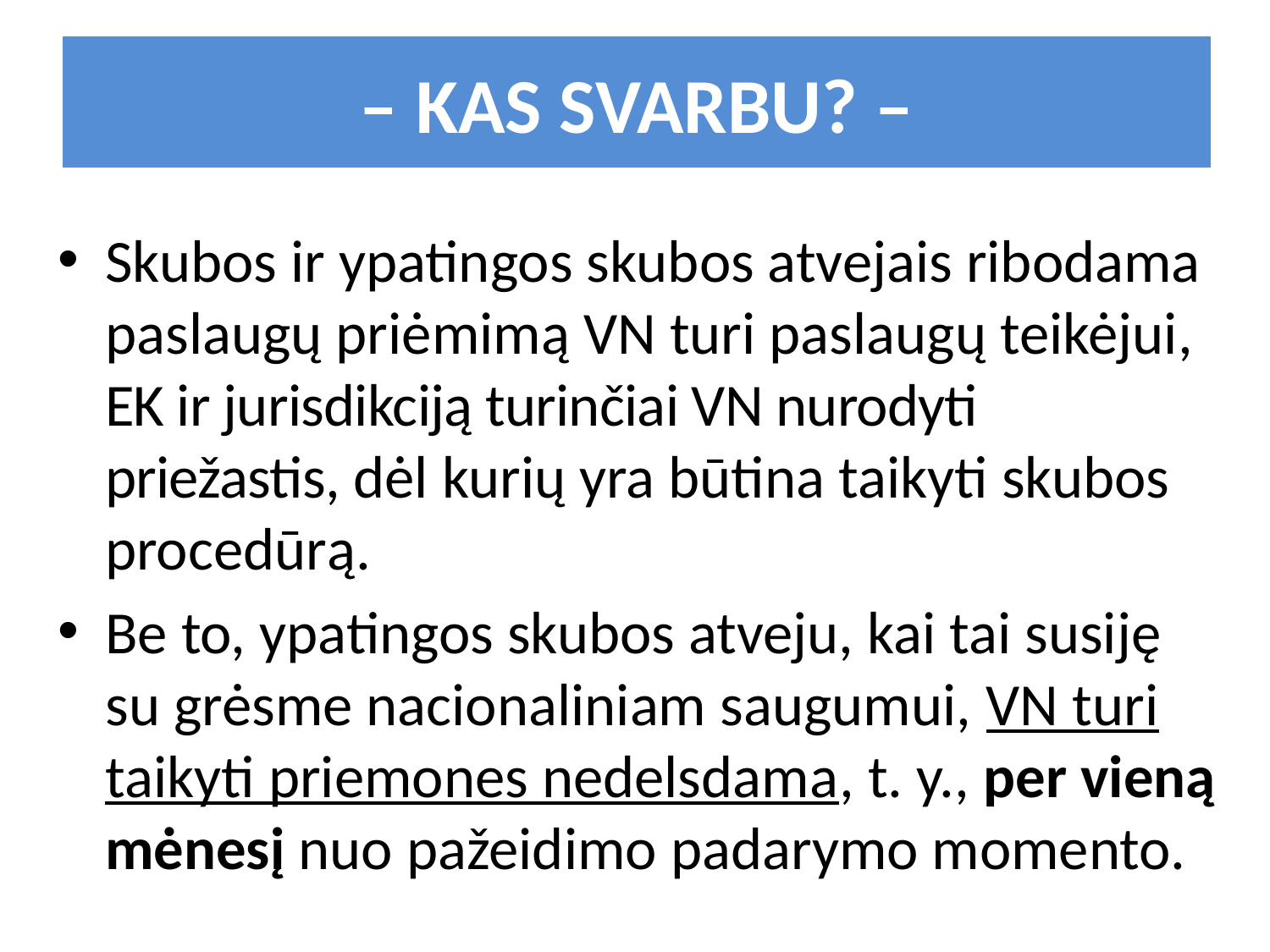

– KAS SVARBU? –
Skubos ir ypatingos skubos atvejais ribodama paslaugų priėmimą VN turi paslaugų teikėjui, EK ir jurisdikciją turinčiai VN nurodyti priežastis, dėl kurių yra būtina taikyti skubos procedūrą.
Be to, ypatingos skubos atveju, kai tai susiję su grėsme nacionaliniam saugumui, VN turi taikyti priemones nedelsdama, t. y., per vieną mėnesį nuo pažeidimo padarymo momento.